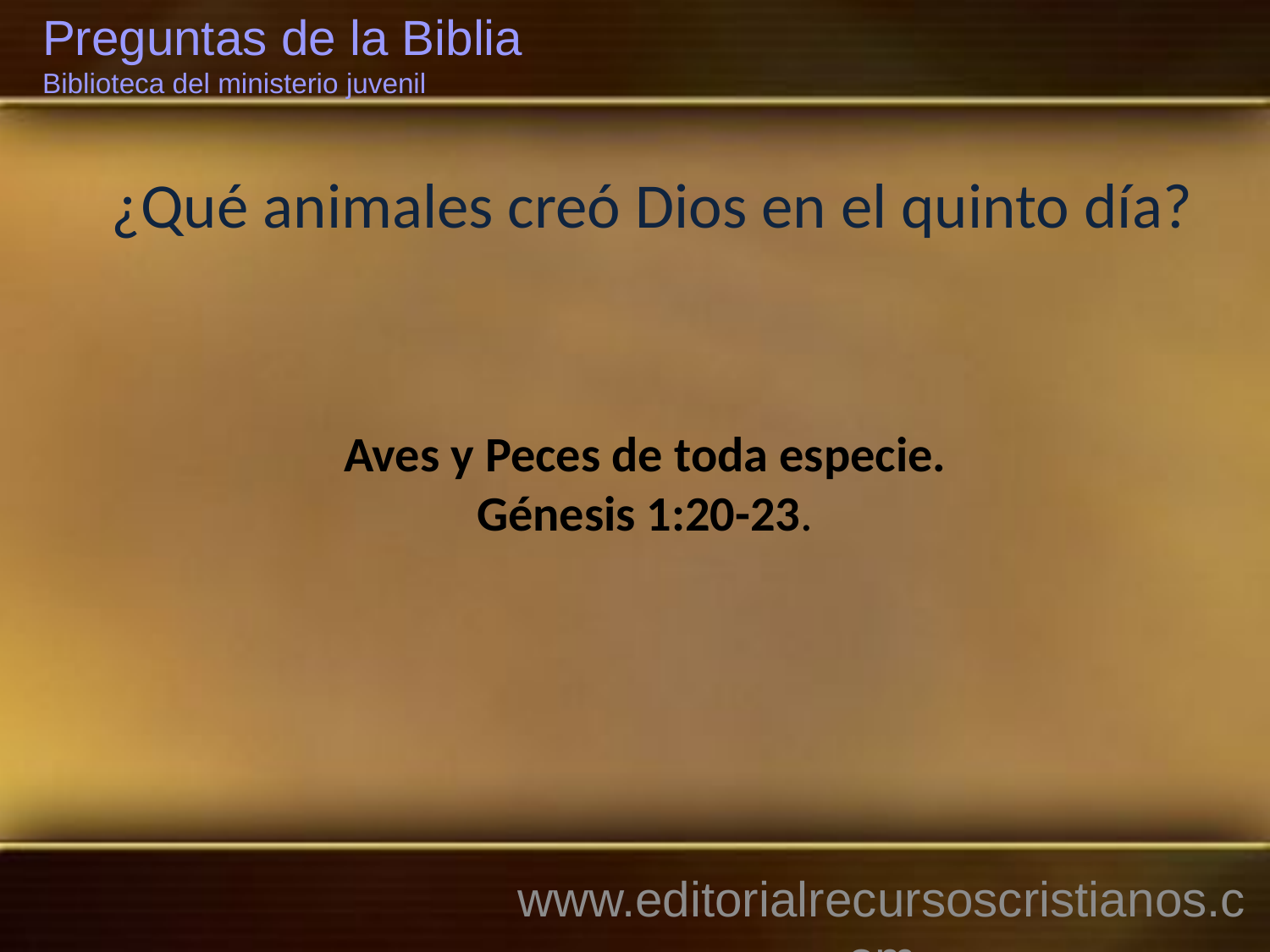

Preguntas de la Biblia                                          Biblioteca del ministerio juvenil
¿Qué animales creó Dios en el quinto día?
Aves y Peces de toda especie.
Génesis 1:20-23.

www.editorialrecursoscristianos.com